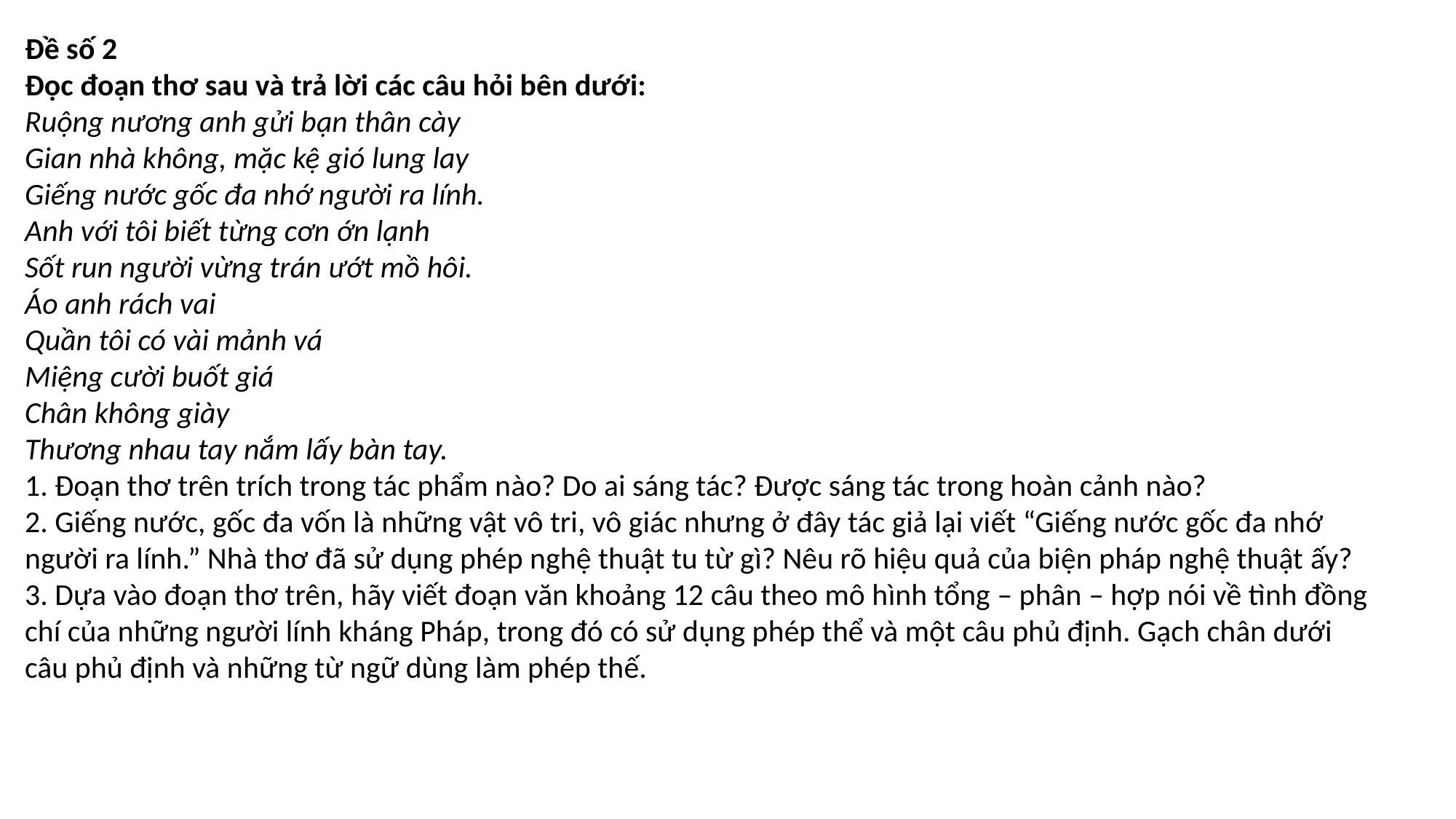

Đề số 2
Đọc đoạn thơ sau và trả lời các câu hỏi bên dưới:
Ruộng nương anh gửi bạn thân cày
Gian nhà không, mặc kệ gió lung lay
Giếng nước gốc đa nhớ người ra lính.
Anh với tôi biết từng cơn ớn lạnh
Sốt run người vừng trán ướt mồ hôi.
Áo anh rách vai
Quần tôi có vài mảnh vá
Miệng cười buốt giá
Chân không giày
Thương nhau tay nắm lấy bàn tay.
1. Đoạn thơ trên trích trong tác phẩm nào? Do ai sáng tác? Được sáng tác trong hoàn cảnh nào?
2. Giếng nước, gốc đa vốn là những vật vô tri, vô giác nhưng ở đây tác giả lại viết “Giếng nước gốc đa nhớ người ra lính.” Nhà thơ đã sử dụng phép nghệ thuật tu từ gì? Nêu rõ hiệu quả của biện pháp nghệ thuật ấy?
3. Dựa vào đoạn thơ trên, hãy viết đoạn văn khoảng 12 câu theo mô hình tổng – phân – hợp nói về tình đồng chí của những người lính kháng Pháp, trong đó có sử dụng phép thể và một câu phủ định. Gạch chân dưới câu phủ định và những từ ngữ dùng làm phép thế.